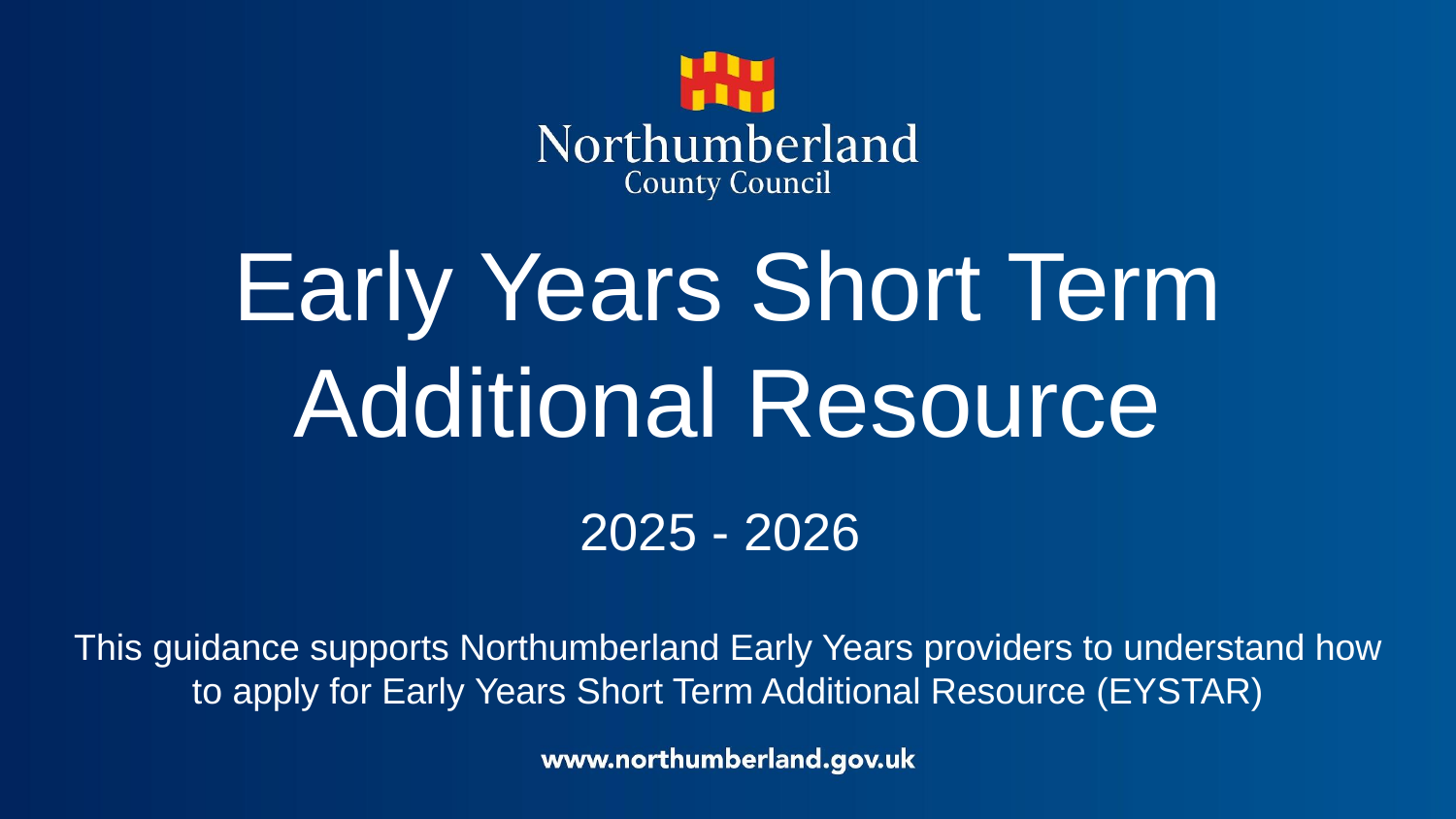

# Early Years Short Term Additional Resource
2025 - 2026

This guidance supports Northumberland Early Years providers to understand how to apply for Early Years Short Term Additional Resource (EYSTAR)